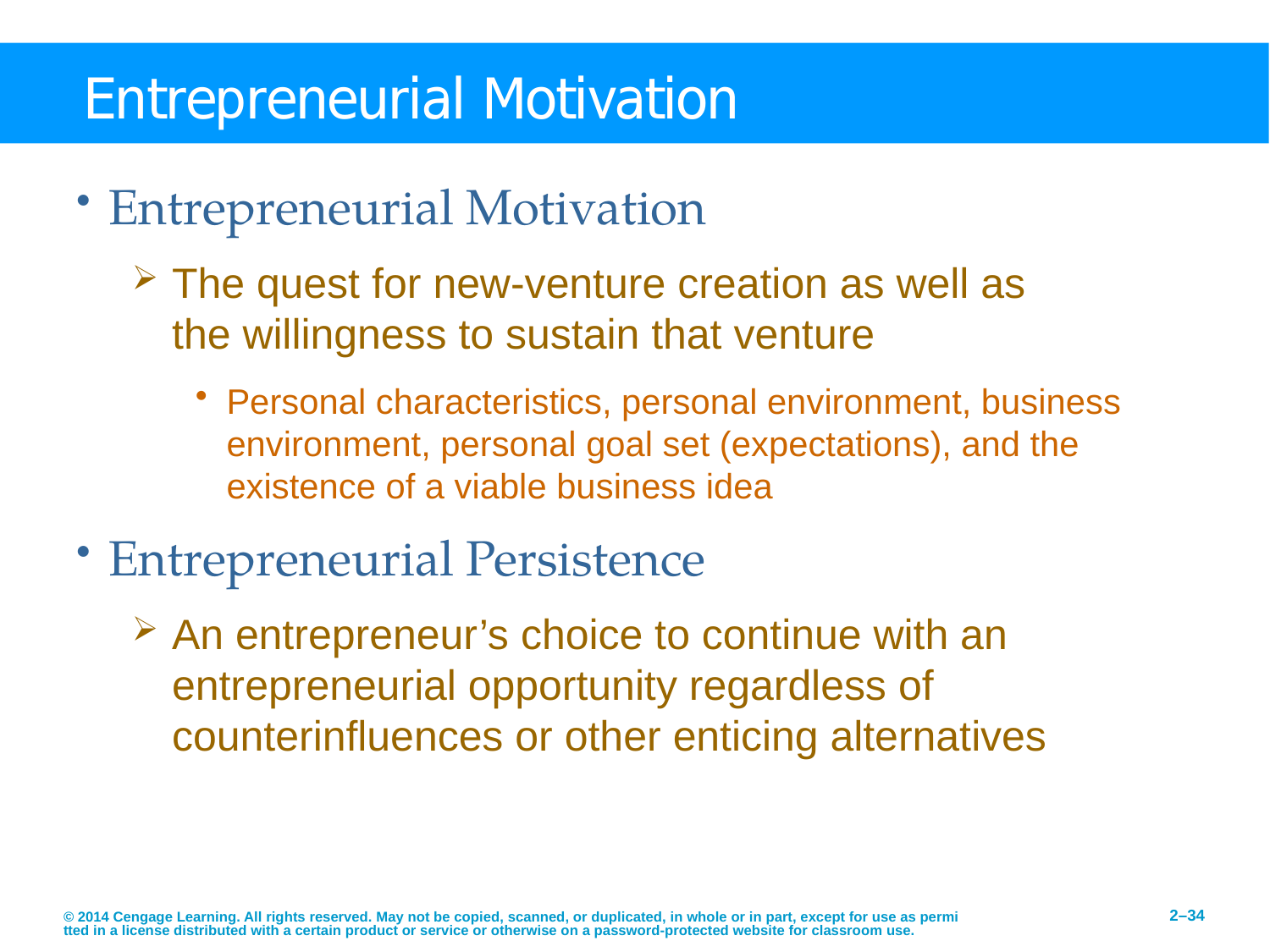

# Entrepreneurial Motivation
Entrepreneurial Motivation
The quest for new-venture creation as well as
the willingness to sustain that venture
Personal characteristics, personal environment, business environment, personal goal set (expectations), and the existence of a viable business idea
Entrepreneurial Persistence
An entrepreneur’s choice to continue with an entrepreneurial opportunity regardless of counterinfluences or other enticing alternatives
© 2014 Cengage Learning. All rights reserved. May not be copied, scanned, or duplicated, in whole or in part, except for use as permitted in a license distributed with a certain product or service or otherwise on a password-protected website for classroom use.
2–34